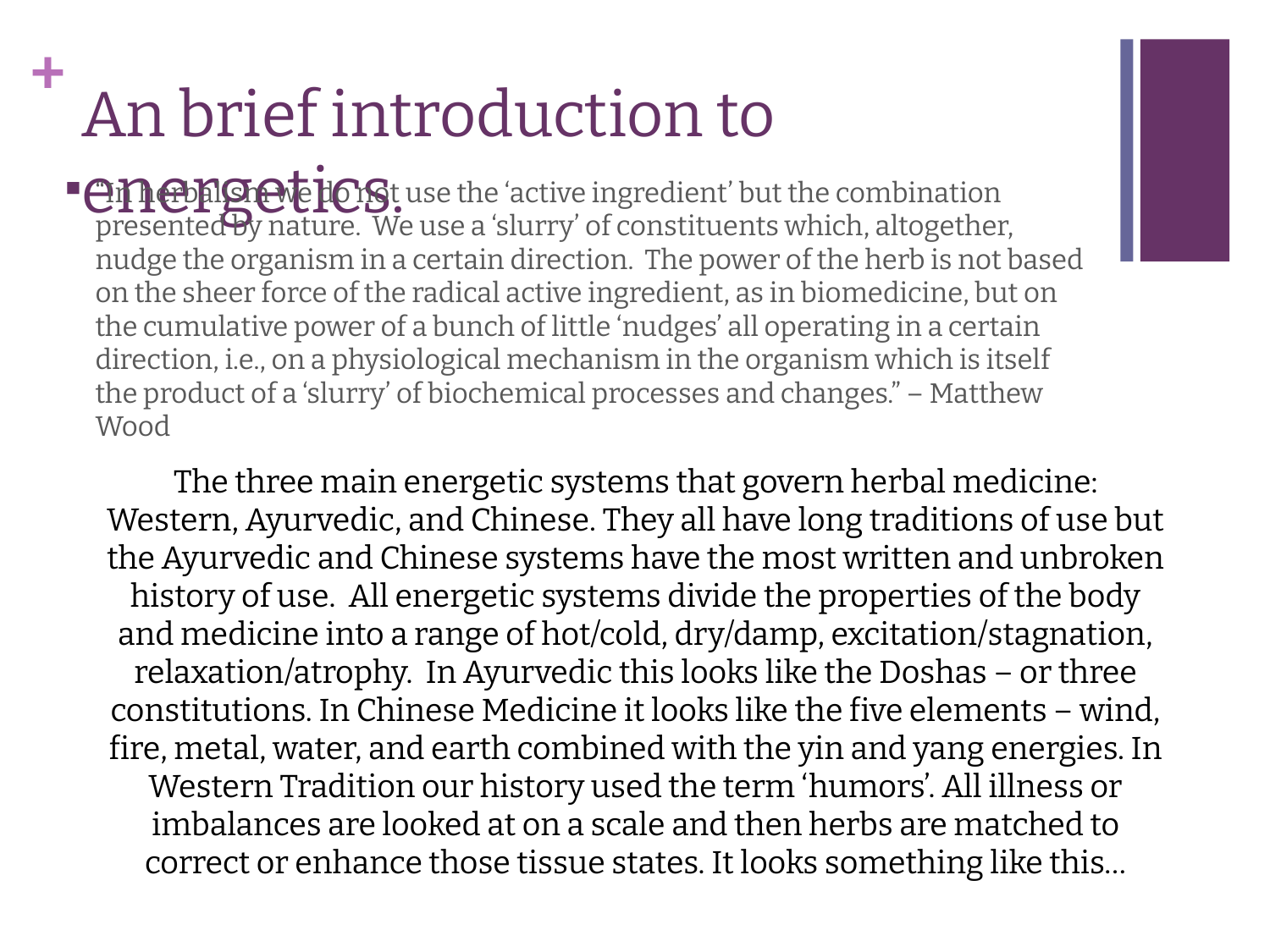

# An brief introduction to energetics.
“In herbalism we do not use the ‘active ingredient’ but the combination presented by nature.  We use a ‘slurry’ of constituents which, altogether, nudge the organism in a certain direction.  The power of the herb is not based on the sheer force of the radical active ingredient, as in biomedicine, but on the cumulative power of a bunch of little ‘nudges’ all operating in a certain direction, i.e., on a physiological mechanism in the organism which is itself the product of a ‘slurry’ of biochemical processes and changes.” – Matthew Wood
The three main energetic systems that govern herbal medicine: Western, Ayurvedic, and Chinese. They all have long traditions of use but the Ayurvedic and Chinese systems have the most written and unbroken history of use.  All energetic systems divide the properties of the body and medicine into a range of hot/cold, dry/damp, excitation/stagnation, relaxation/atrophy.  In Ayurvedic this looks like the Doshas – or three constitutions. In Chinese Medicine it looks like the five elements – wind, fire, metal, water, and earth combined with the yin and yang energies. In Western Tradition our history used the term ‘humors’. All illness or imbalances are looked at on a scale and then herbs are matched to correct or enhance those tissue states. It looks something like this…